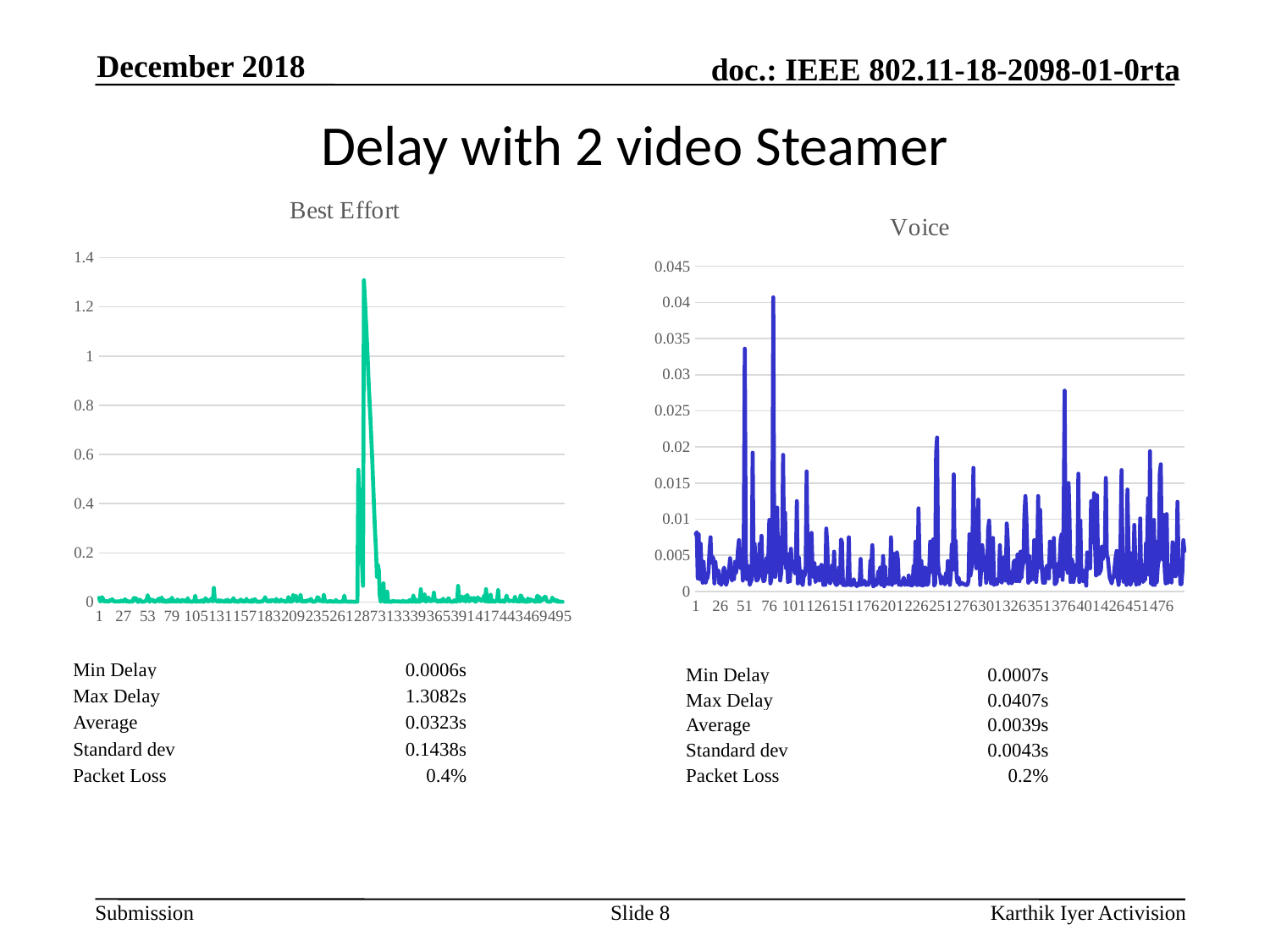

December 2018
# Delay with 2 video Steamer

### Chart: Best Effort

| Category |  |
|---|---|

### Chart: Voice

| Category |  |
|---|---|
| Min Delay | 0.0007s |
| --- | --- |
| Max Delay | 0.0407s |
| Average | 0.0039s |
| Standard dev | 0.0043s |
| Packet Loss | 0.2% |
| Min Delay | 0.0006s |
| --- | --- |
| Max Delay | 1.3082s |
| Average | 0.0323s |
| Standard dev | 0.1438s |
| Packet Loss | 0.4% |
Slide 8
Karthik Iyer Activision